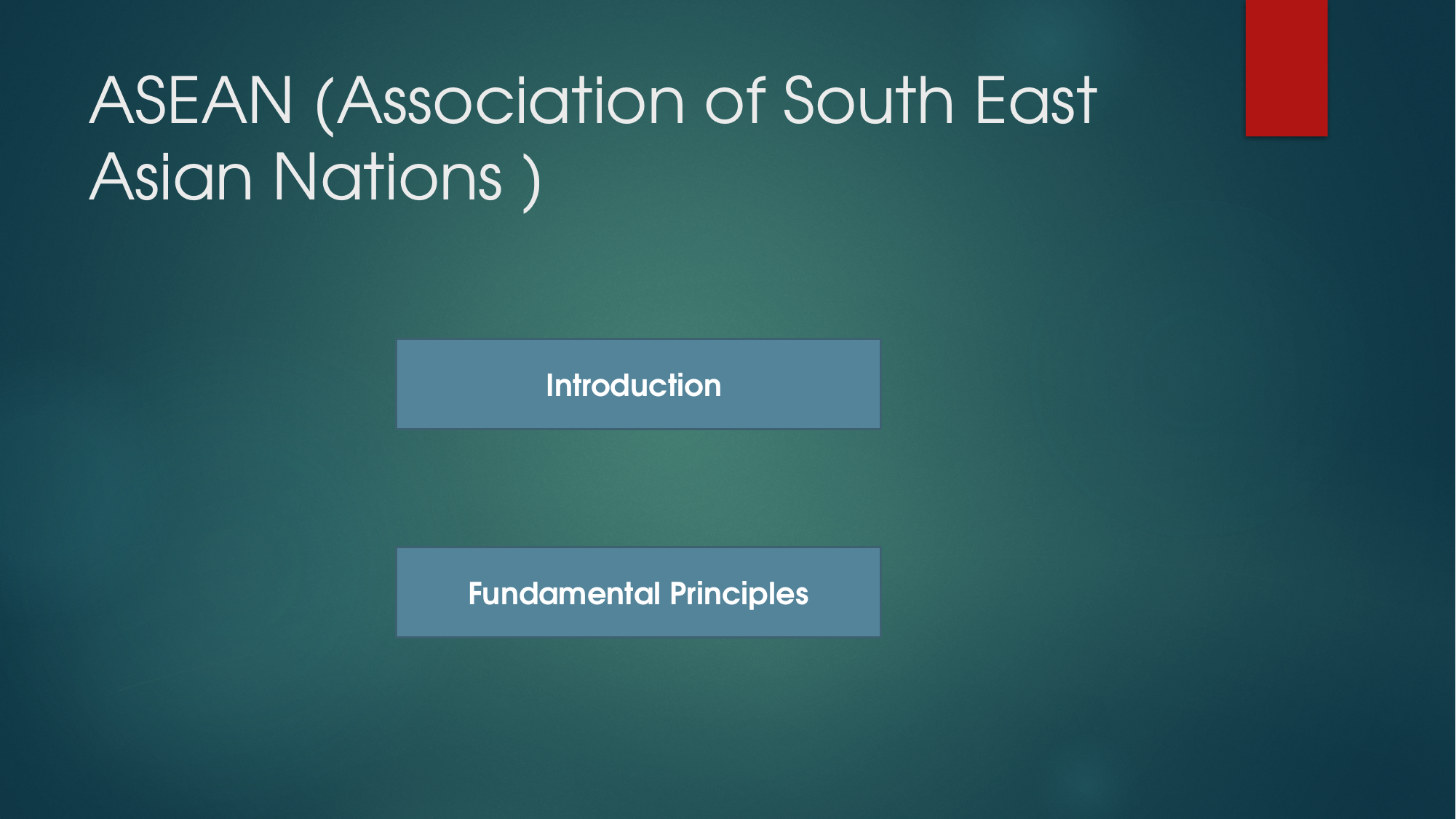

# ASEAN (Association of South East Asian Nations )
Introduction
Fundamental Principles